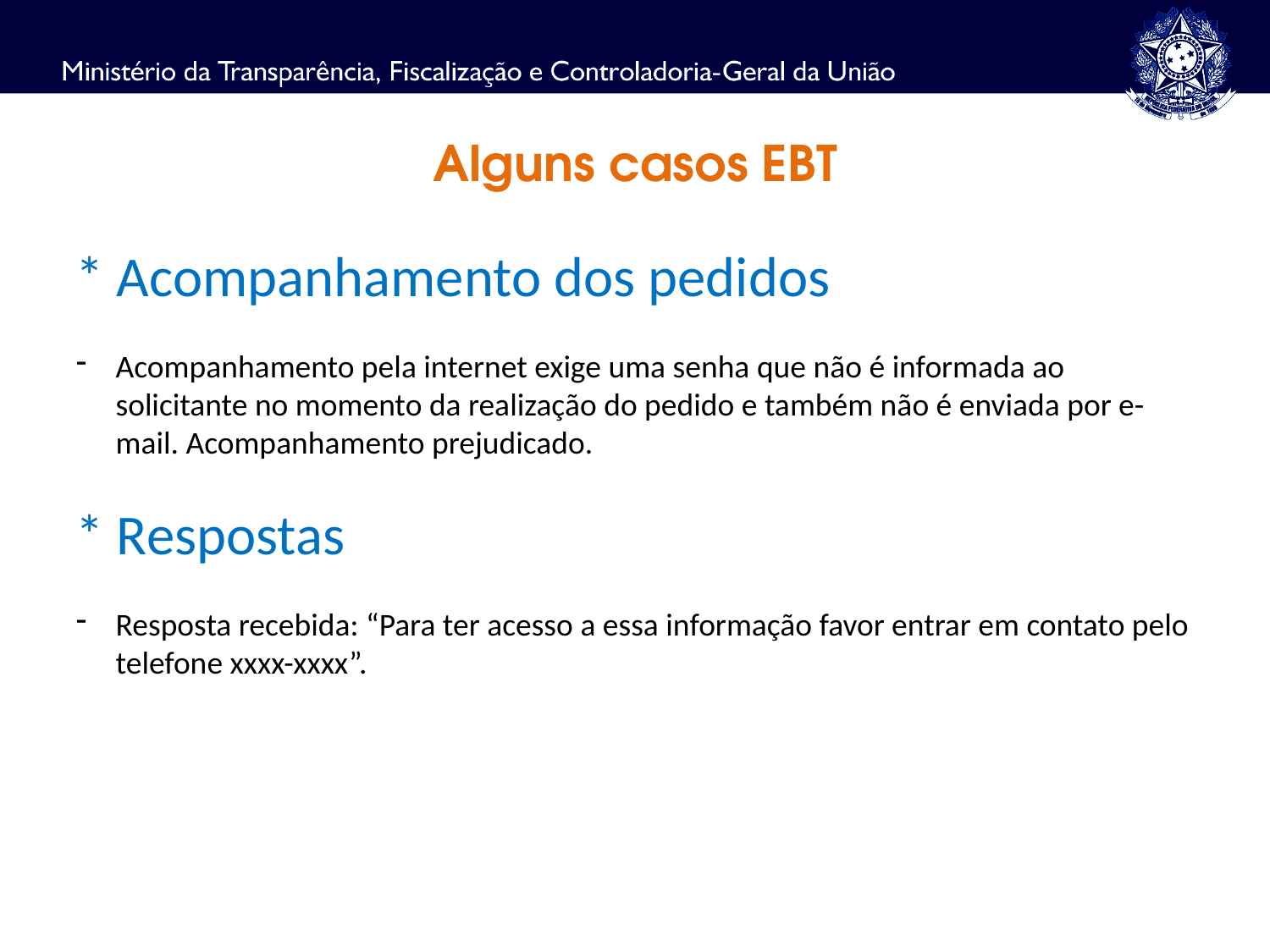

Alguns casos EBT
* Acompanhamento dos pedidos

Acompanhamento pela internet exige uma senha que não é informada ao solicitante no momento da realização do pedido e também não é enviada por e-mail. Acompanhamento prejudicado.

* Respostas

Resposta recebida: “Para ter acesso a essa informação favor entrar em contato pelo telefone xxxx-xxxx”.